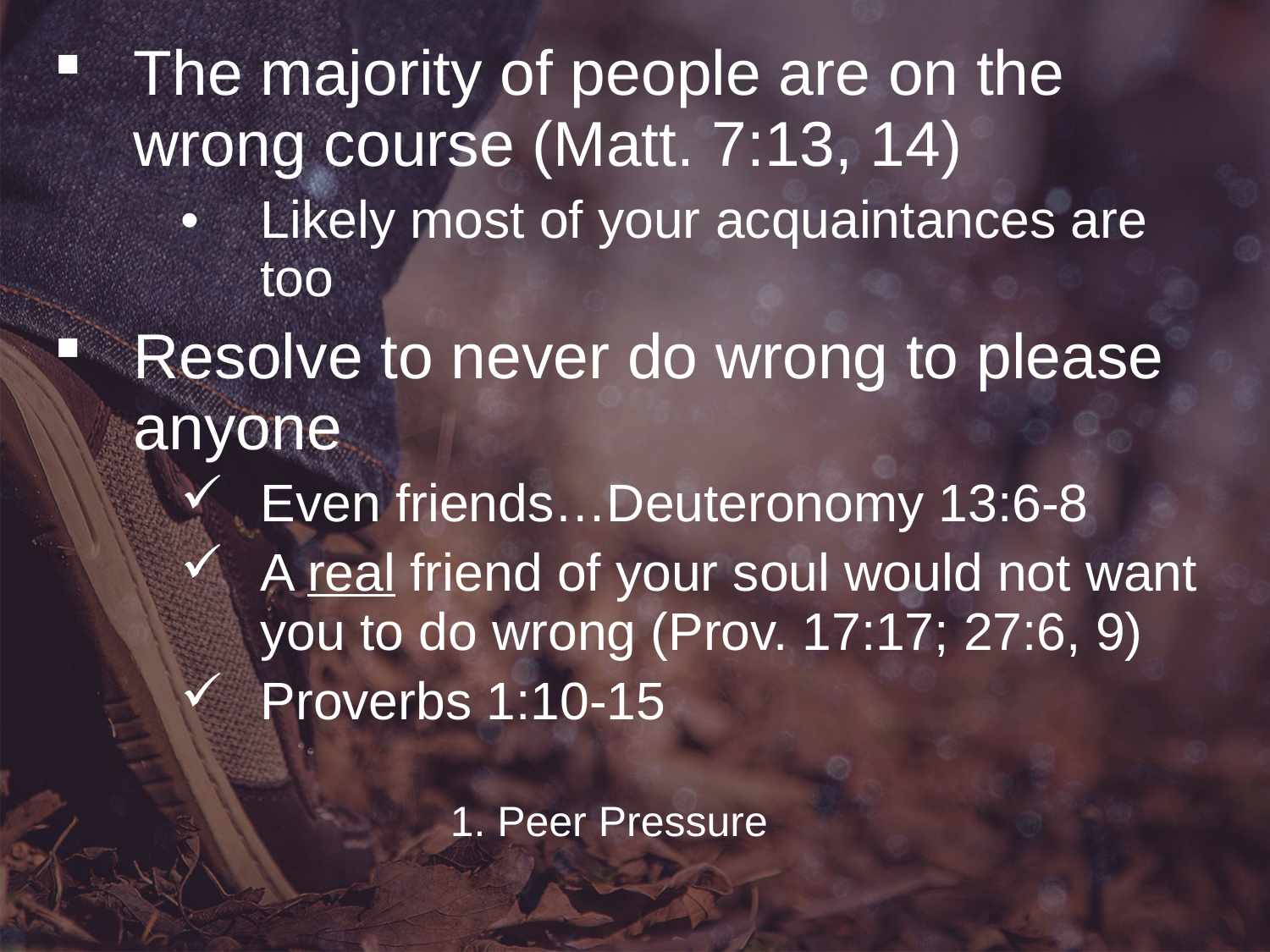

The majority of people are on the wrong course (Matt. 7:13, 14)
Likely most of your acquaintances are too
Resolve to never do wrong to please anyone
Even friends…Deuteronomy 13:6-8
A real friend of your soul would not want you to do wrong (Prov. 17:17; 27:6, 9)
Proverbs 1:10-15

# 1. Peer Pressure